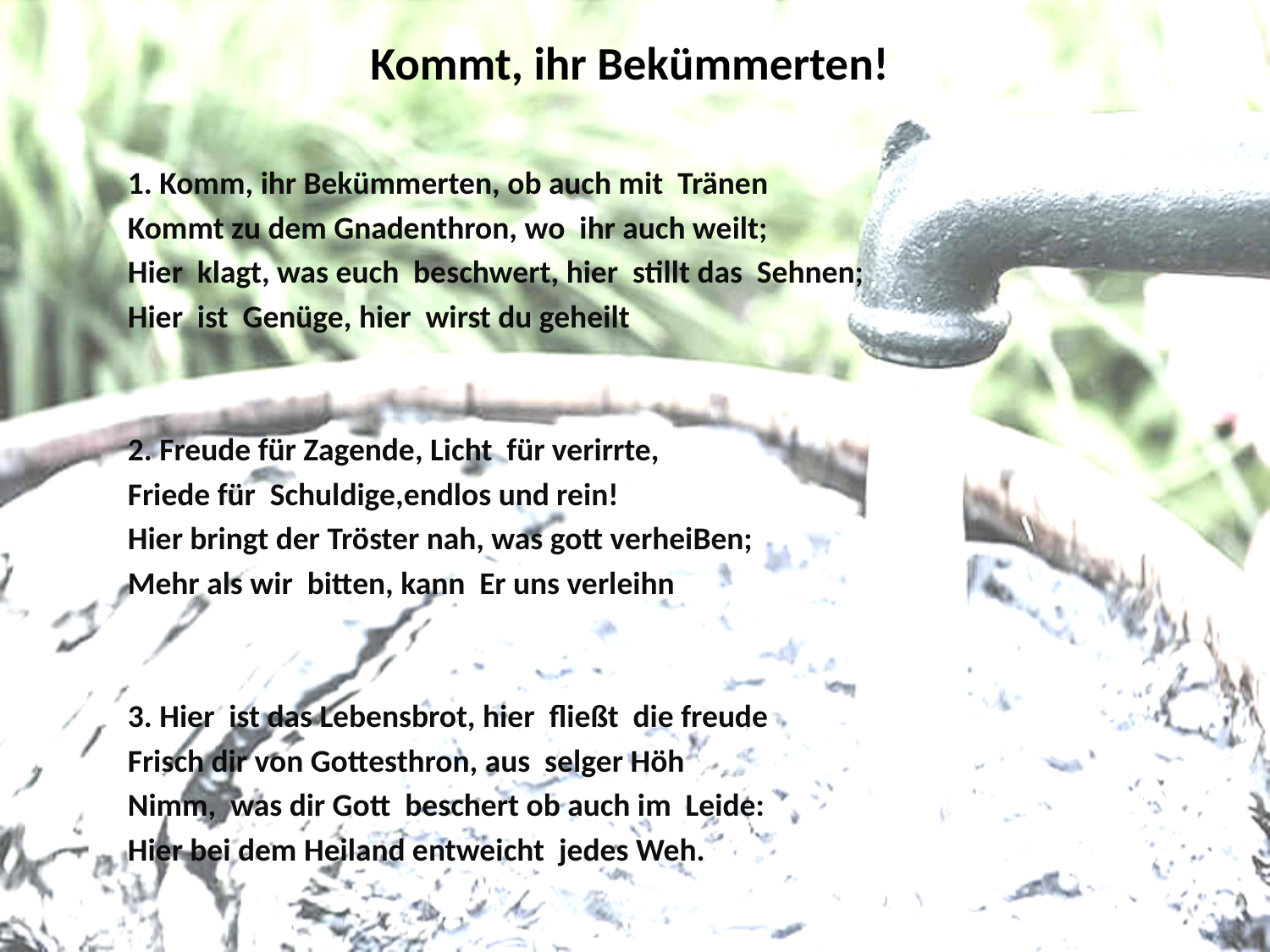

# Kommt, ihr Bekümmerten!
1. Komm, ihr Bekümmerten, ob auch mit  Tränen
Kommt zu dem Gnadenthron, wo  ihr auch weilt;
Hier  klagt, was euch  beschwert, hier  stillt das  Sehnen;
Hier  ist  Genüge, hier  wirst du geheilt

2. Freude für Zagende, Licht  für verirrte,
Friede für  Schuldige,endlos und rein!
Hier bringt der Tröster nah, was gott verheiBen;
Mehr als wir  bitten, kann  Er uns verleihn

3. Hier  ist das Lebensbrot, hier  fließt  die freude
Frisch dir von Gottesthron, aus  selger Höh
Nimm,  was dir Gott  beschert ob auch im  Leide:
Hier bei dem Heiland entweicht  jedes Weh.